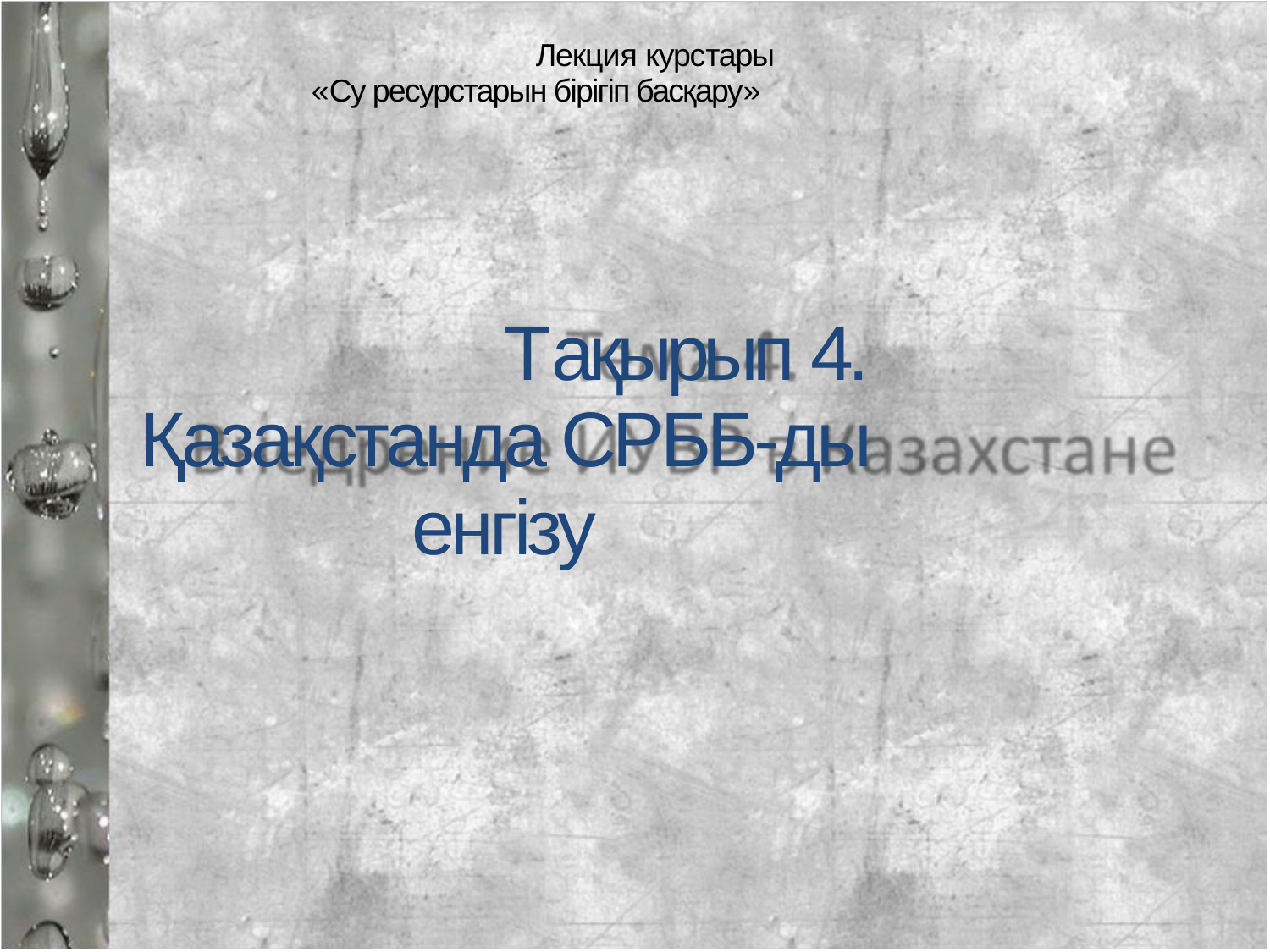

Лекция курстары
«Су ресурстарын бірігіп басқару»

Тақырып 4.
Қазақстанда СРББ-ды енгізу